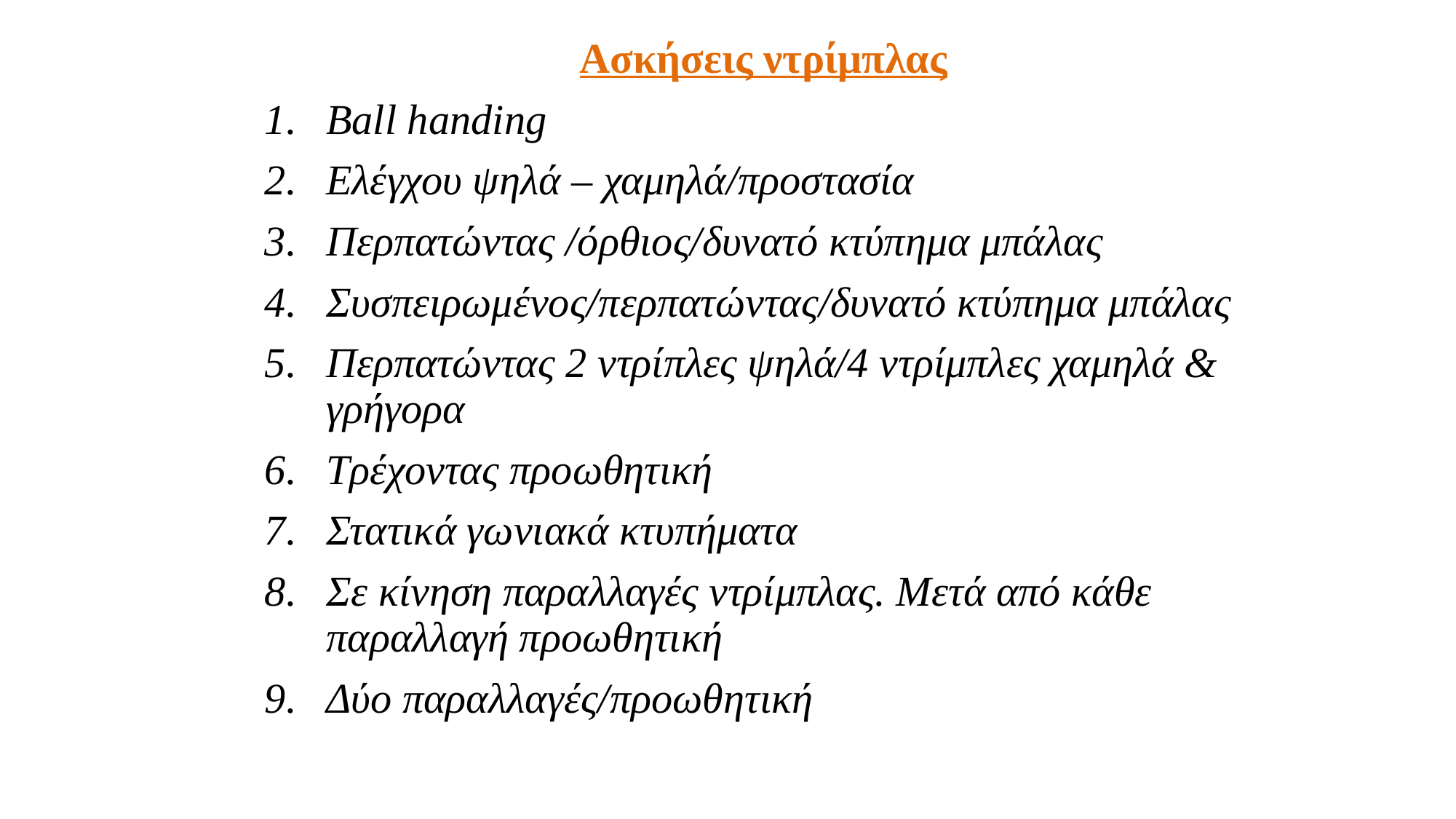

Ασκήσεις ντρίμπλας
Ball handing
Ελέγχου ψηλά – χαμηλά/προστασία
Περπατώντας /όρθιος/δυνατό κτύπημα μπάλας
Συσπειρωμένος/περπατώντας/δυνατό κτύπημα μπάλας
Περπατώντας 2 ντρίπλες ψηλά/4 ντρίμπλες χαμηλά & γρήγορα
Τρέχοντας προωθητική
Στατικά γωνιακά κτυπήματα
Σε κίνηση παραλλαγές ντρίμπλας. Μετά από κάθε παραλλαγή προωθητική
Δύο παραλλαγές/προωθητική

8